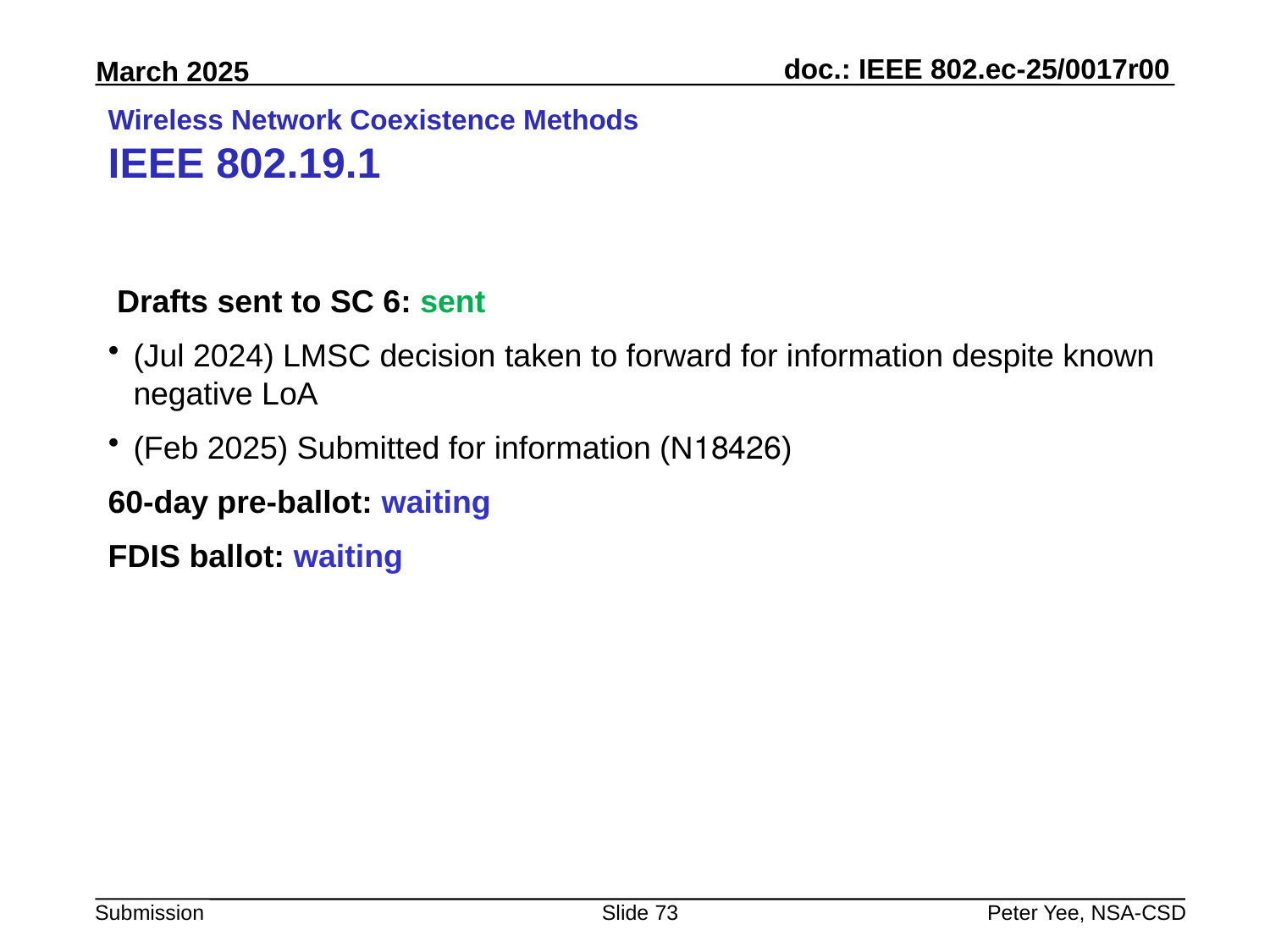

# Wireless Network Coexistence Methods IEEE 802.19.1
 Drafts sent to SC 6: sent
(Jul 2024) LMSC decision taken to forward for information despite known negative LoA
(Feb 2025) Submitted for information (N18426)
60-day pre-ballot: waiting
FDIS ballot: waiting
Slide 73
Peter Yee, NSA-CSD